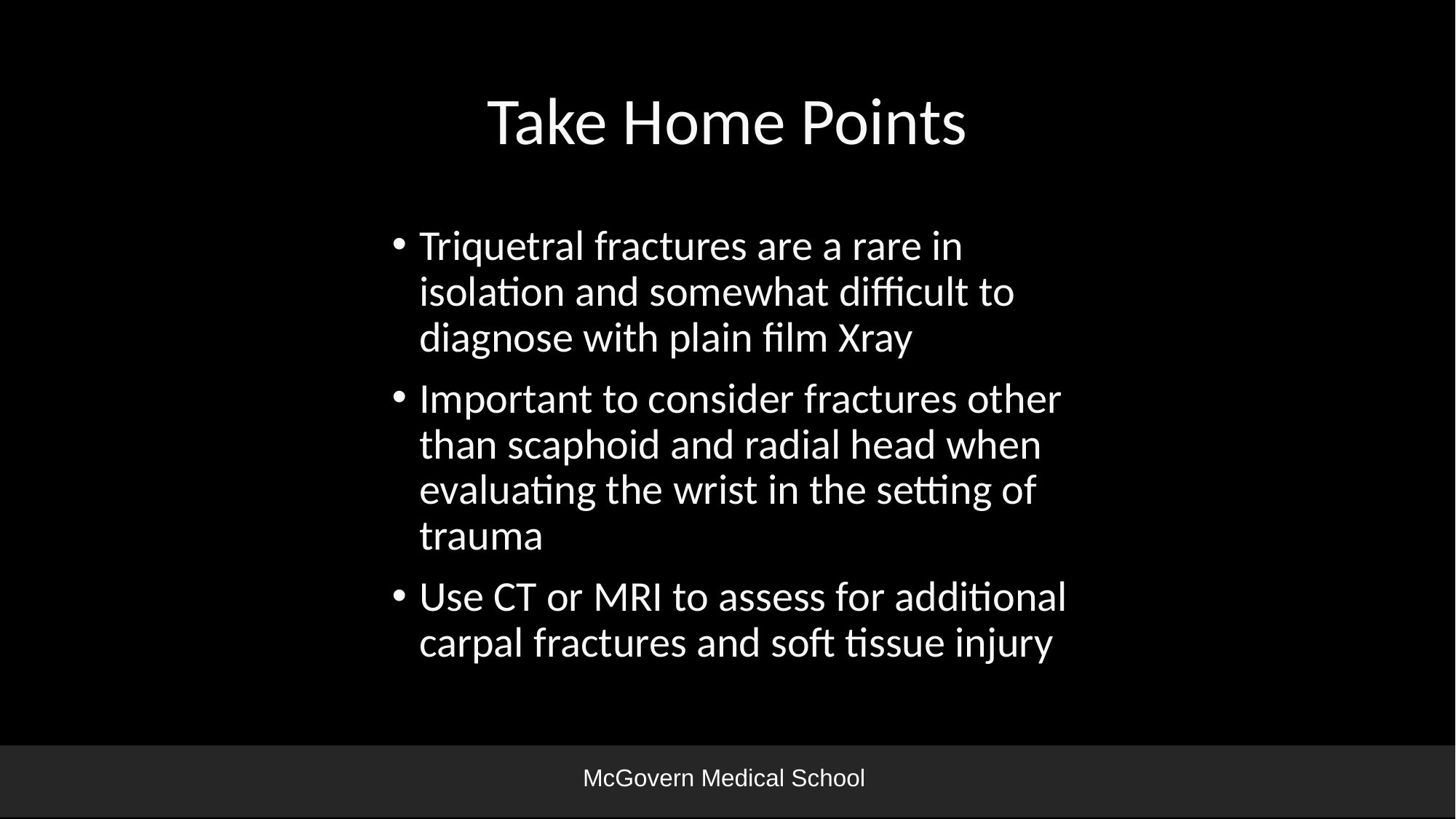

# Take Home Points
Triquetral fractures are a rare in isolation and somewhat difficult to diagnose with plain film Xray
Important to consider fractures other than scaphoid and radial head when evaluating the wrist in the setting of trauma
Use CT or MRI to assess for additional carpal fractures and soft tissue injury